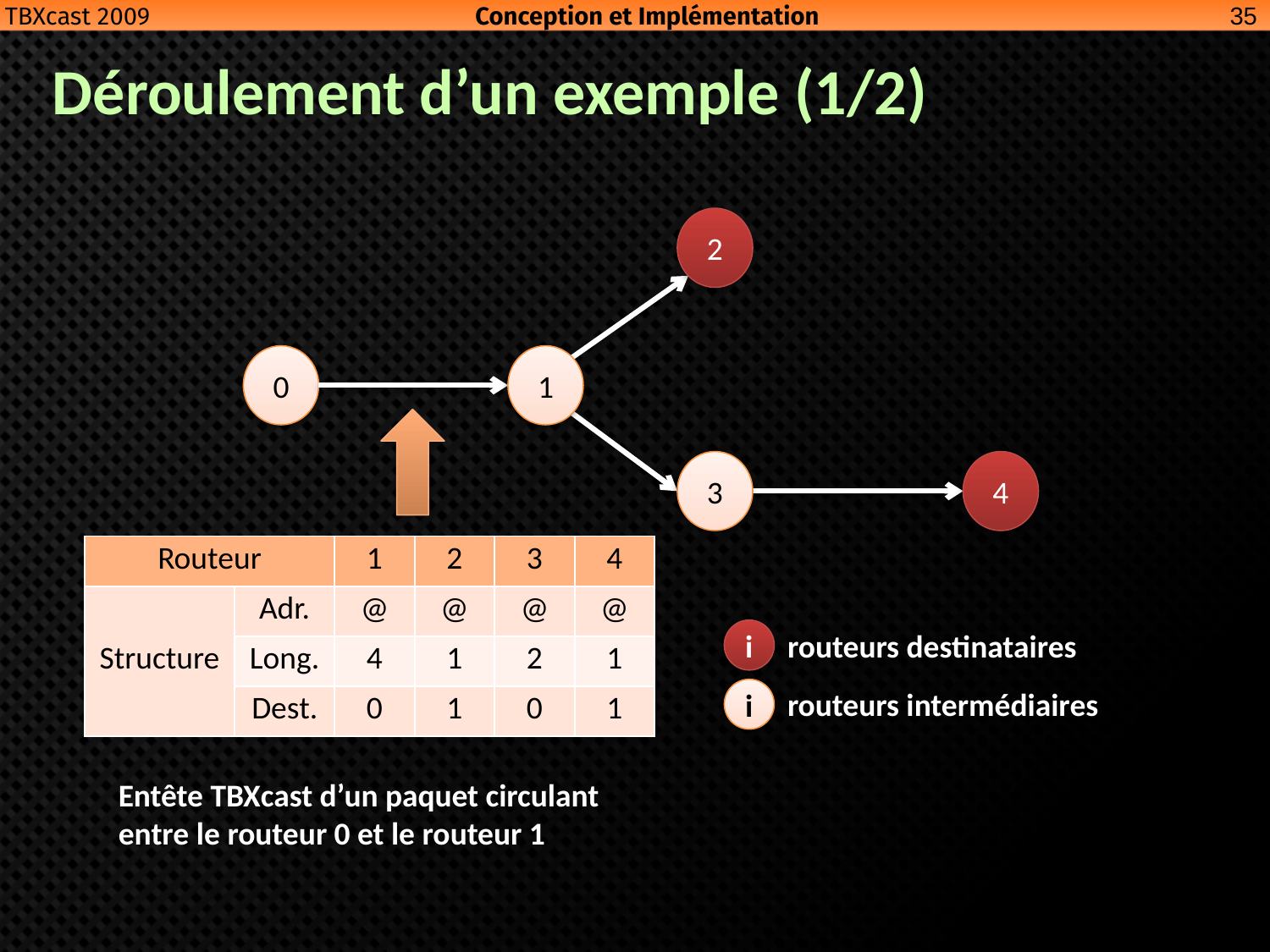

Conception et Implémentation
35
TBXcast 2009
# Déroulement d’un exemple (1/2)
2
0
1

3
4
| Routeur |  | 1 | 2 | 3 | 4 |
| --- | --- | --- | --- | --- | --- |
| Structure | Adr. | @ | @ | @ | @ |
|  | Long. | 4 | 1 | 2 | 1 |
|  | Dest. | 0 | 1 | 0 | 1 |
i
routeurs destinataires
routeurs intermédiaires
i
Entête TBXcast d’un paquet circulant  entre le routeur 0 et le routeur 1